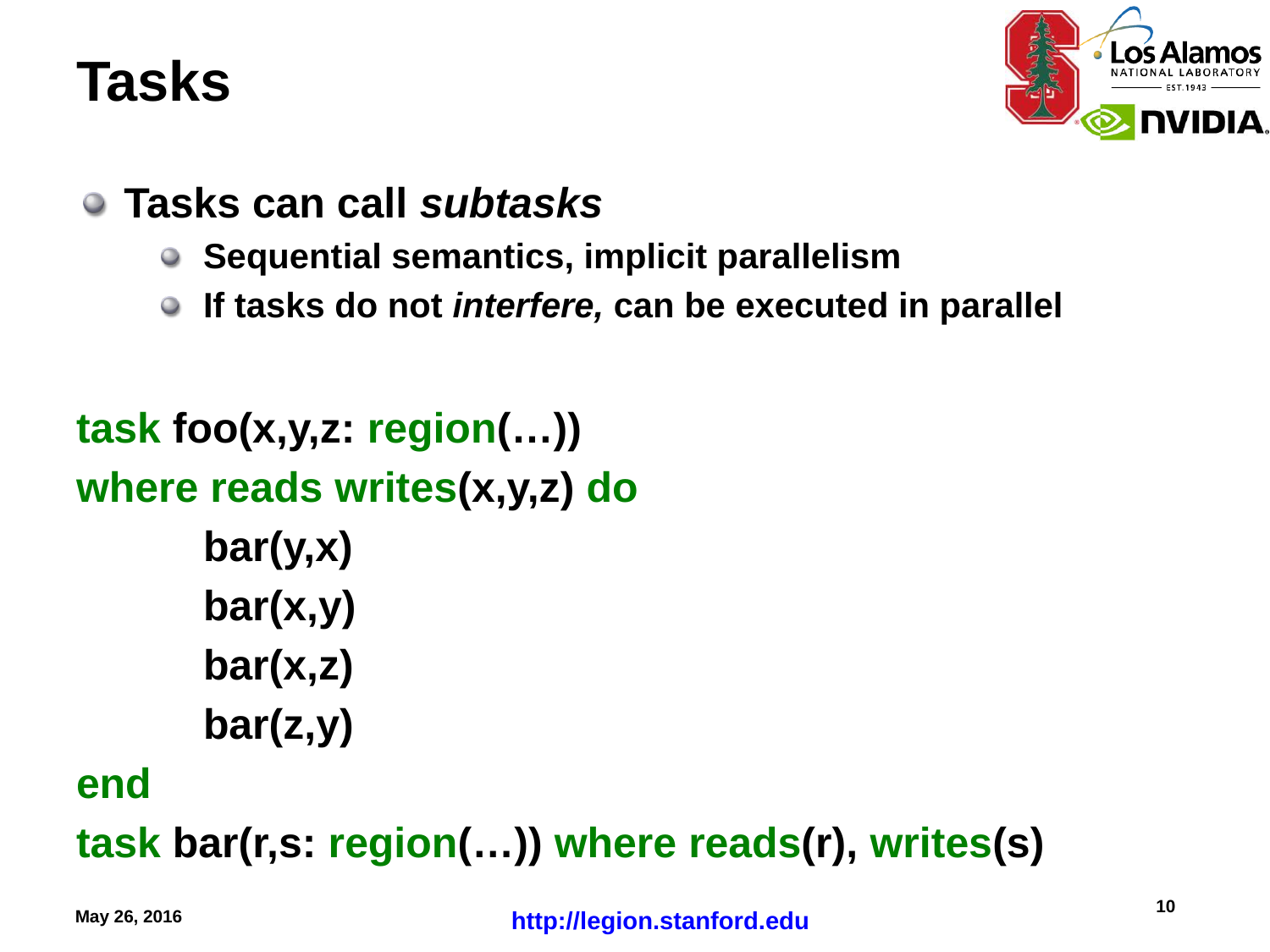

# Tasks
Tasks can call subtasks
Sequential semantics, implicit parallelism
If tasks do not interfere, can be executed in parallel

task foo(x,y,z: region(…))
where reads writes(x,y,z) do
	bar(y,x)
	bar(x,y)
	bar(x,z)
	bar(z,y)
end
task bar(r,s: region(…)) where reads(r), writes(s)